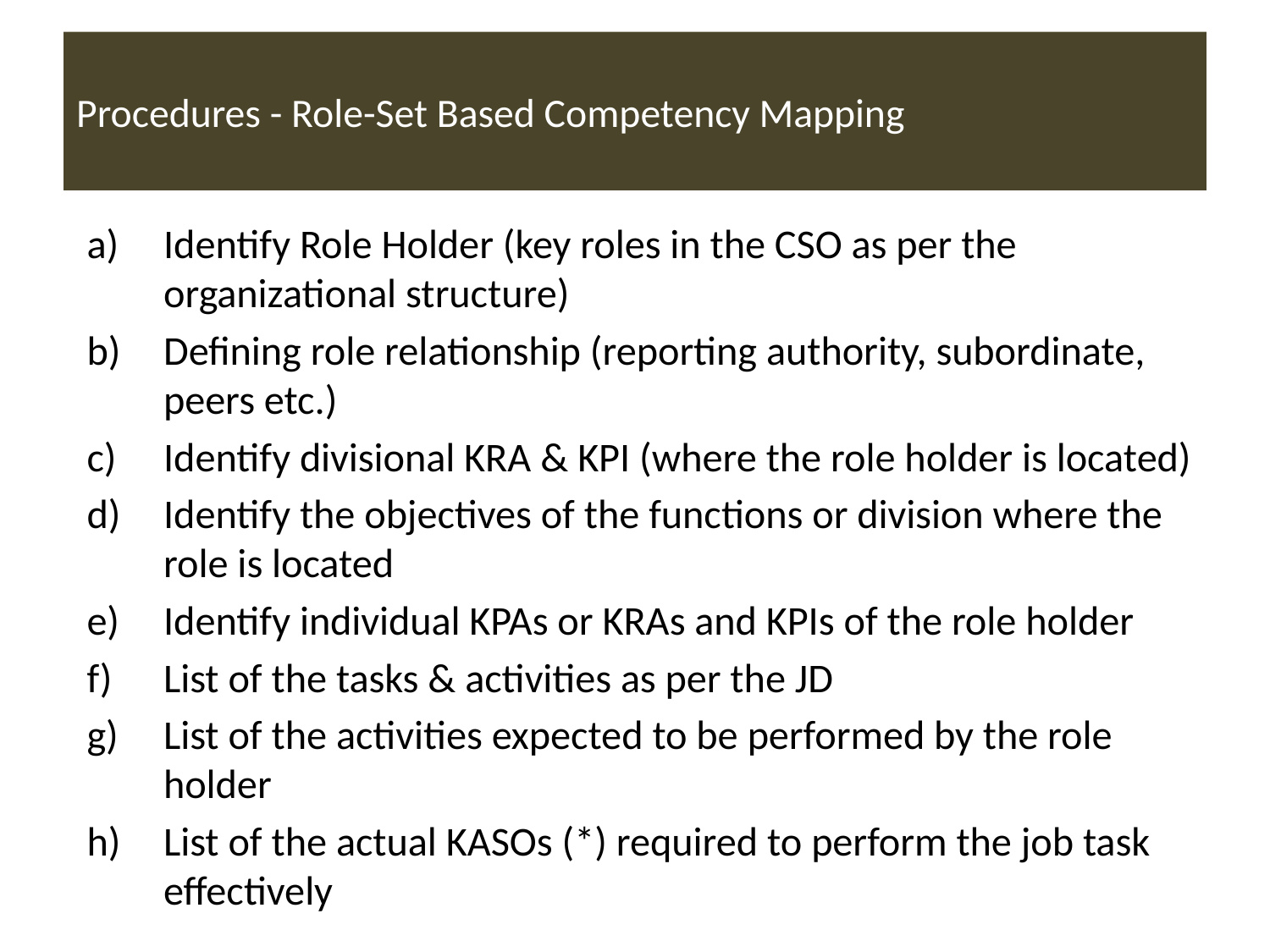

# Procedures - Role-Set Based Competency Mapping
Identify Role Holder (key roles in the CSO as per the organizational structure)
Defining role relationship (reporting authority, subordinate, peers etc.)
Identify divisional KRA & KPI (where the role holder is located)
Identify the objectives of the functions or division where the role is located
Identify individual KPAs or KRAs and KPIs of the role holder
List of the tasks & activities as per the JD
List of the activities expected to be performed by the role holder
List of the actual KASOs (*) required to perform the job task effectively